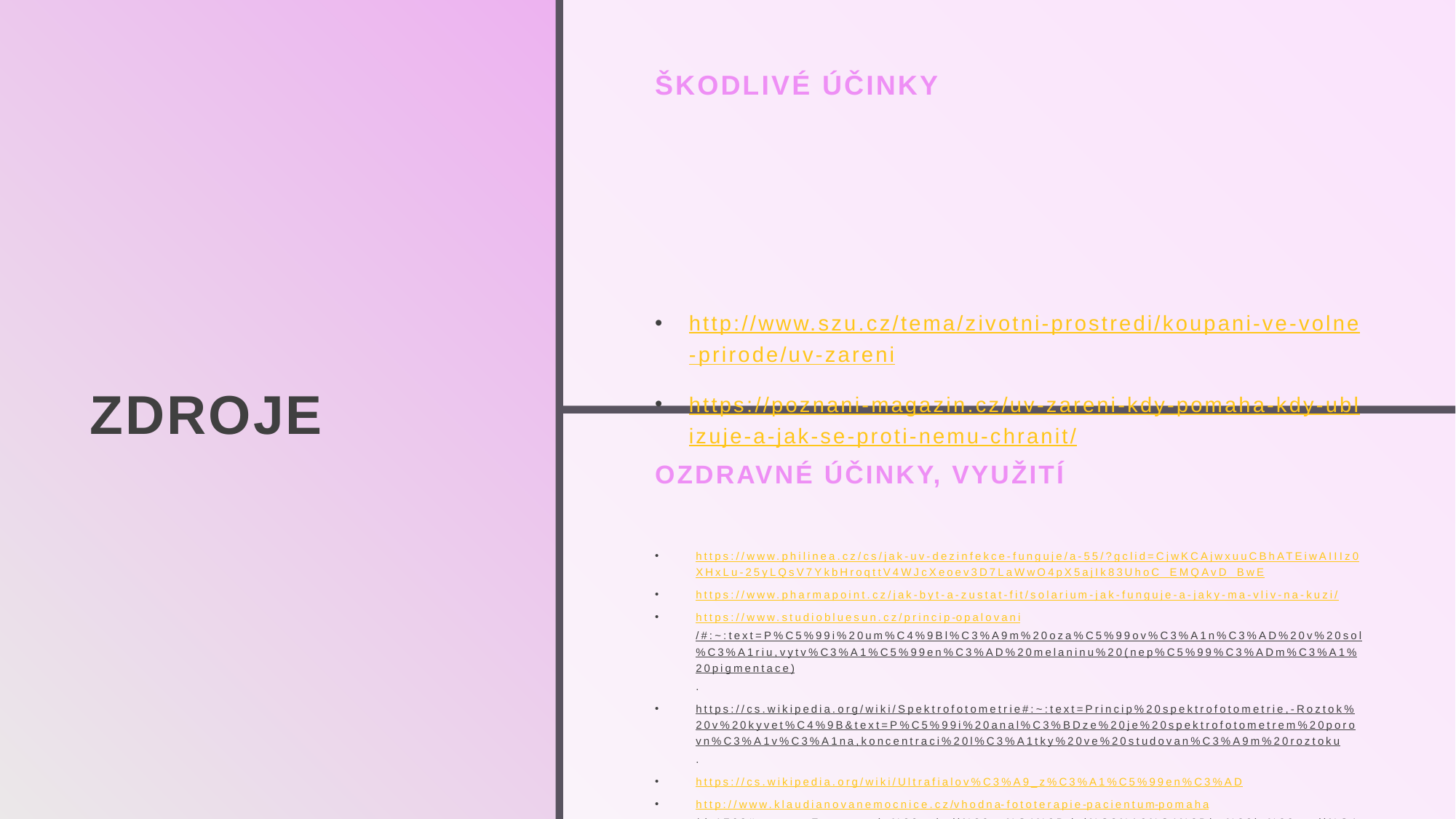

ŠKODLIVÉ ÚČINKY
# ZDROJE
http://www.szu.cz/tema/zivotni-prostredi/koupani-ve-volne-prirode/uv-zareni
https://poznani-magazin.cz/uv-zareni-kdy-pomaha-kdy-ublizuje-a-jak-se-proti-nemu-chranit/

OZDRAVNÉ ÚČINKY, VYUŽITÍ
https://www.philinea.cz/cs/jak-uv-dezinfekce-funguje/a-55/?gclid=CjwKCAjwxuuCBhATEiwAIIIz0XHxLu-25yLQsV7YkbHroqttV4WJcXeoev3D7LaWwO4pX5ajIk83UhoC_EMQAvD_BwE
https://www.pharmapoint.cz/jak-byt-a-zustat-fit/solarium-jak-funguje-a-jaky-ma-vliv-na-kuzi/
https://www.studiobluesun.cz/princip-opalovani/#:~:text=P%C5%99i%20um%C4%9Bl%C3%A9m%20oza%C5%99ov%C3%A1n%C3%AD%20v%20sol%C3%A1riu,vytv%C3%A1%C5%99en%C3%AD%20melaninu%20(nep%C5%99%C3%ADm%C3%A1%20pigmentace).
https://cs.wikipedia.org/wiki/Spektrofotometrie#:~:text=Princip%20spektrofotometrie,-Roztok%20v%20kyvet%C4%9B&text=P%C5%99i%20anal%C3%BDze%20je%20spektrofotometrem%20porovn%C3%A1v%C3%A1na,koncentraci%20l%C3%A1tky%20ve%20studovan%C3%A9m%20roztoku.
https://cs.wikipedia.org/wiki/Ultrafialov%C3%A9_z%C3%A1%C5%99en%C3%AD
http://www.klaudianovanemocnice.cz/vhodna-fototerapie-pacientum-pomaha/d-1762#:~:text=Fototerapie%20neboli%20sv%C4%9Btlol%C3%A9%C4%8Dba%20je%20tradi%C4%8Dn%C3%AD,a%C5%BE%20do%20horn%C3%AD%20vrstvy%20%C5%A1k%C3%A1ry.